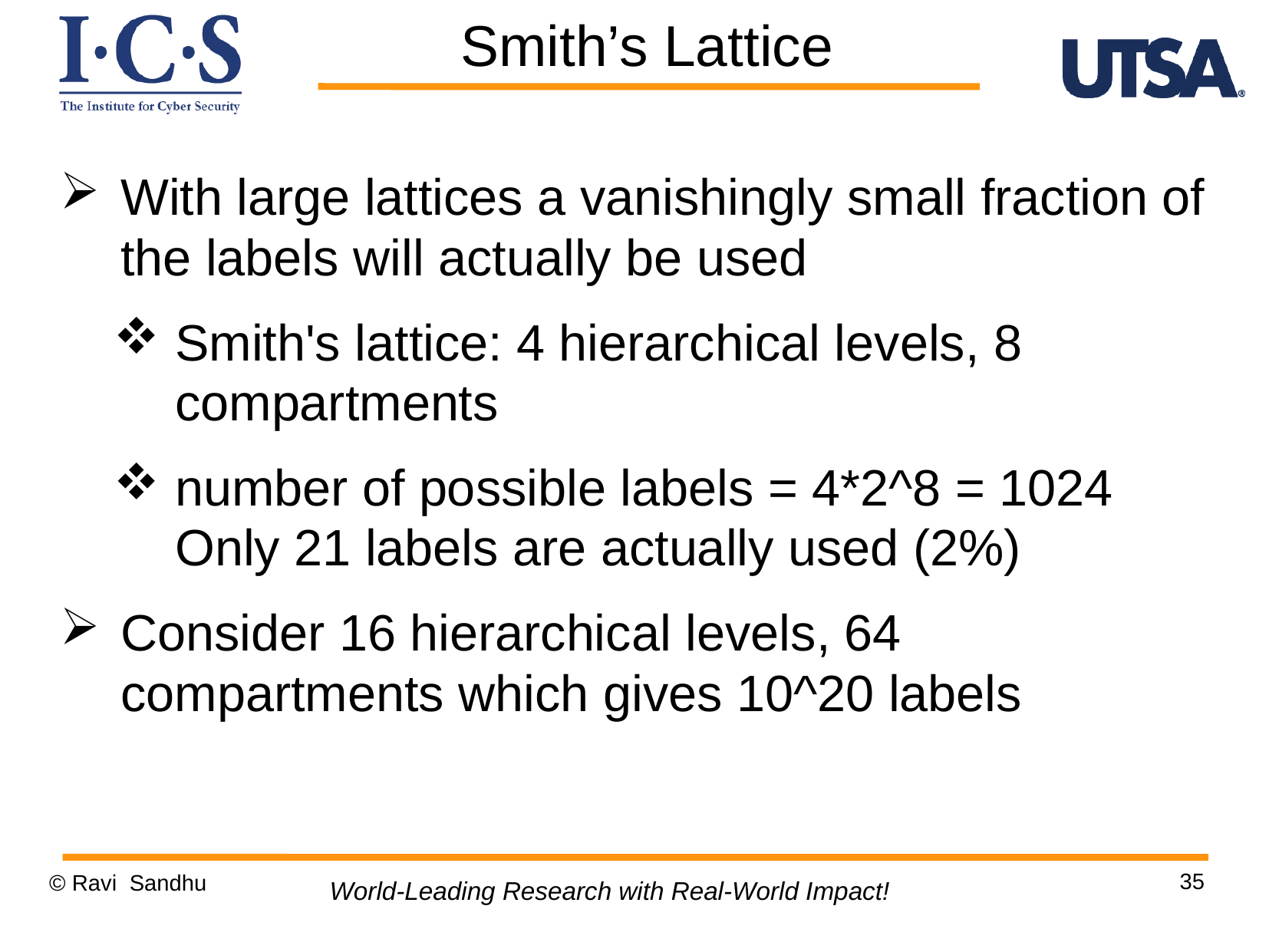

Smith’s Lattice
With large lattices a vanishingly small fraction of the labels will actually be used
Smith's lattice: 4 hierarchical levels, 8 compartments
number of possible labels = 4*2^8 = 1024
Only 21 labels are actually used (2%)
Consider 16 hierarchical levels, 64 compartments which gives 10^20 labels

35
© Ravi  Sandhu
World-Leading Research with Real-World Impact!